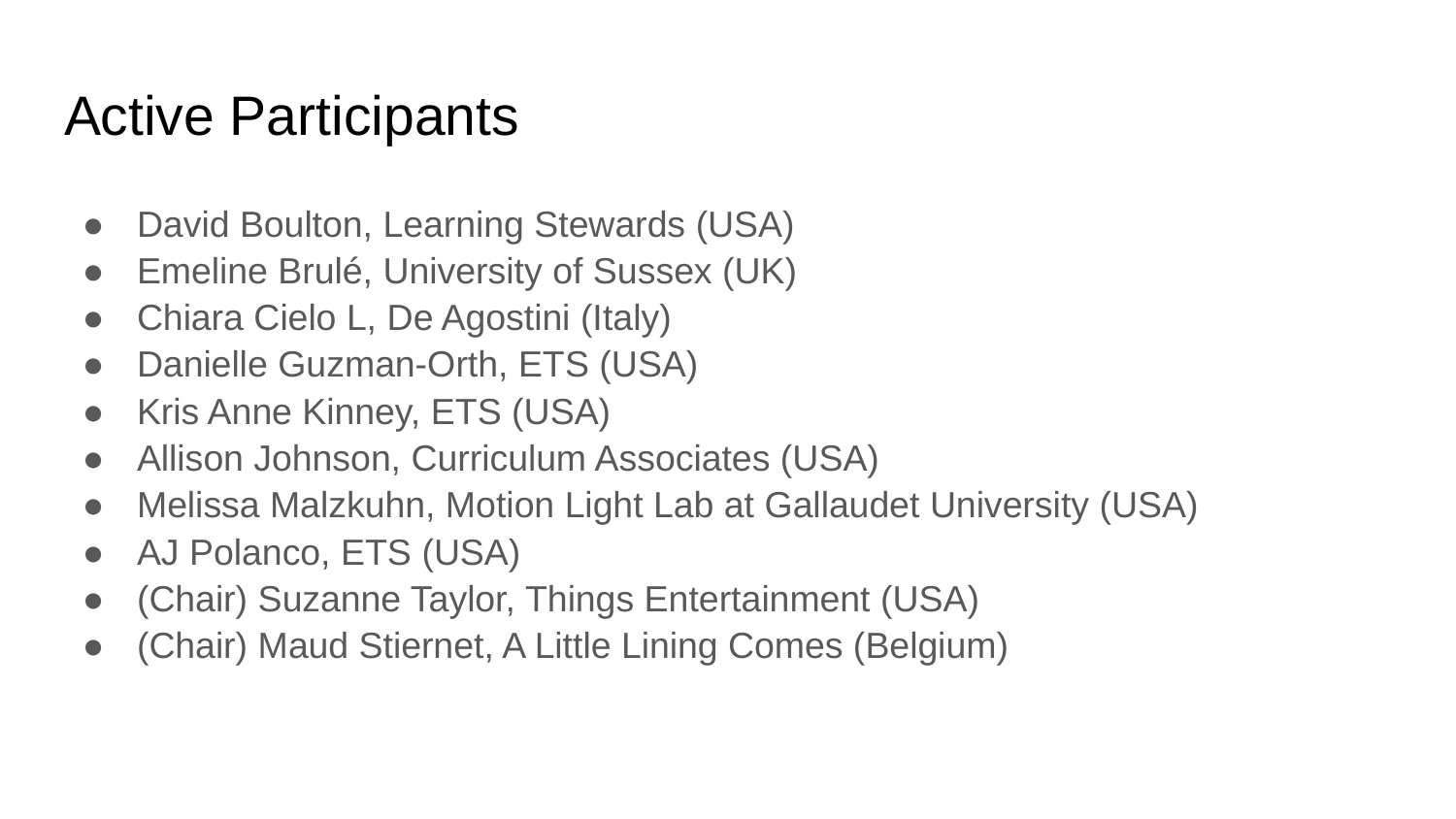

# Active Participants
David Boulton, Learning Stewards (USA)
Emeline Brulé, University of Sussex (UK)
Chiara Cielo L, De Agostini (Italy)
Danielle Guzman-Orth, ETS (USA)
Kris Anne Kinney, ETS (USA)
Allison Johnson, Curriculum Associates (USA)
Melissa Malzkuhn, Motion Light Lab at Gallaudet University (USA)
AJ Polanco, ETS (USA)
(Chair) Suzanne Taylor, Things Entertainment (USA)
(Chair) Maud Stiernet, A Little Lining Comes (Belgium)